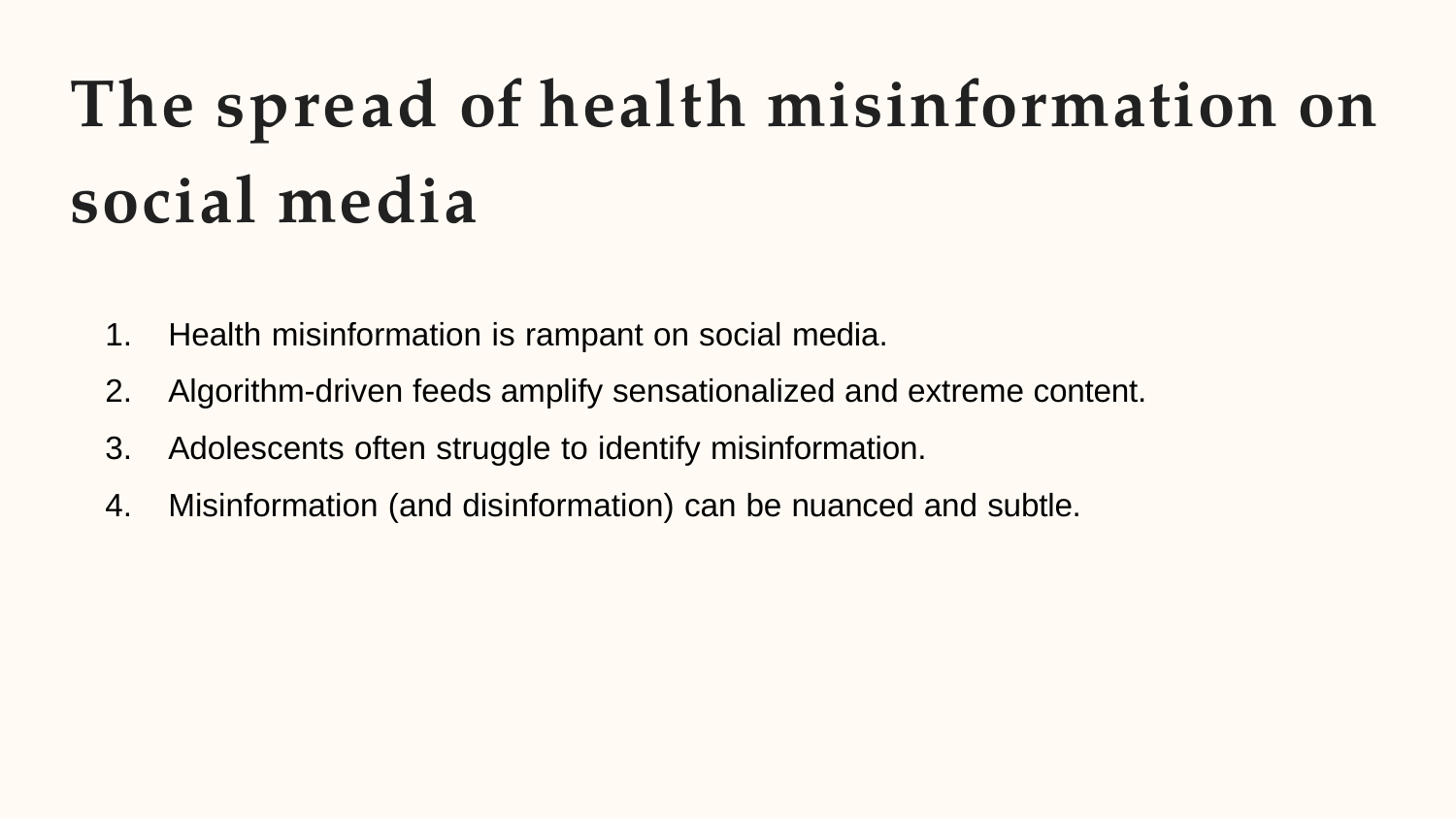

# The spread of health misinformation on social media
Health misinformation is rampant on social media.
Algorithm-driven feeds amplify sensationalized and extreme content.
Adolescents often struggle to identify misinformation.
Misinformation (and disinformation) can be nuanced and subtle.